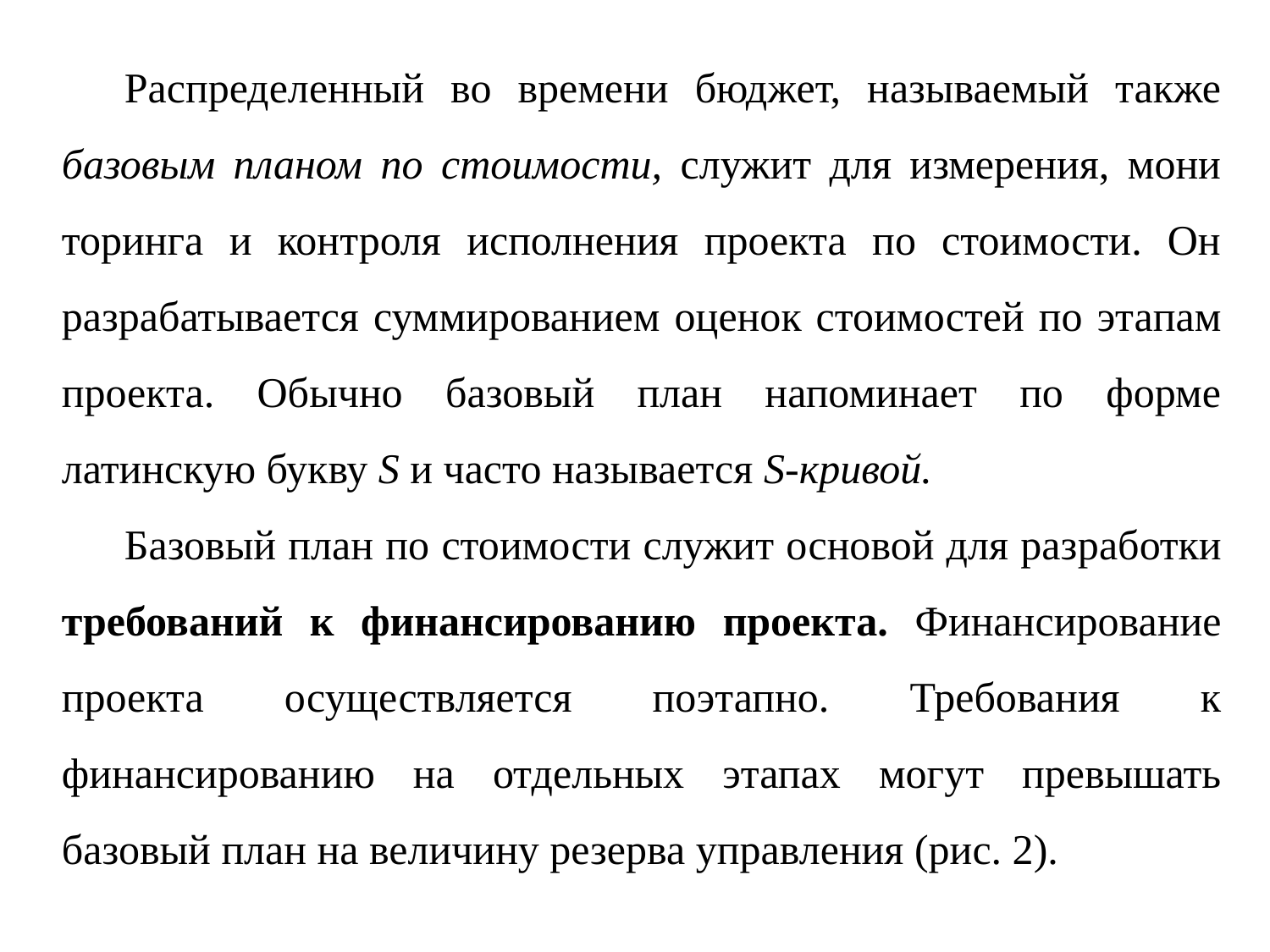

Распределенный во времени бюджет, называемый также базовым планом по стоимости, служит для измерения, мони­торинга и контроля исполнения проекта по стоимости. Он разрабатывается суммированием оценок стоимостей по эта­пам проекта. Обычно базовый план напоминает по форме латинскую букву S и часто называется S-кривой.
Базовый план по стоимости служит основой для раз­работки требований к финансированию проекта. Финан­сирование проекта осуществляется поэтапно. Требования к финансированию на отдельных этапах могут превышать базовый план на величину резерва управления (рис. 2).